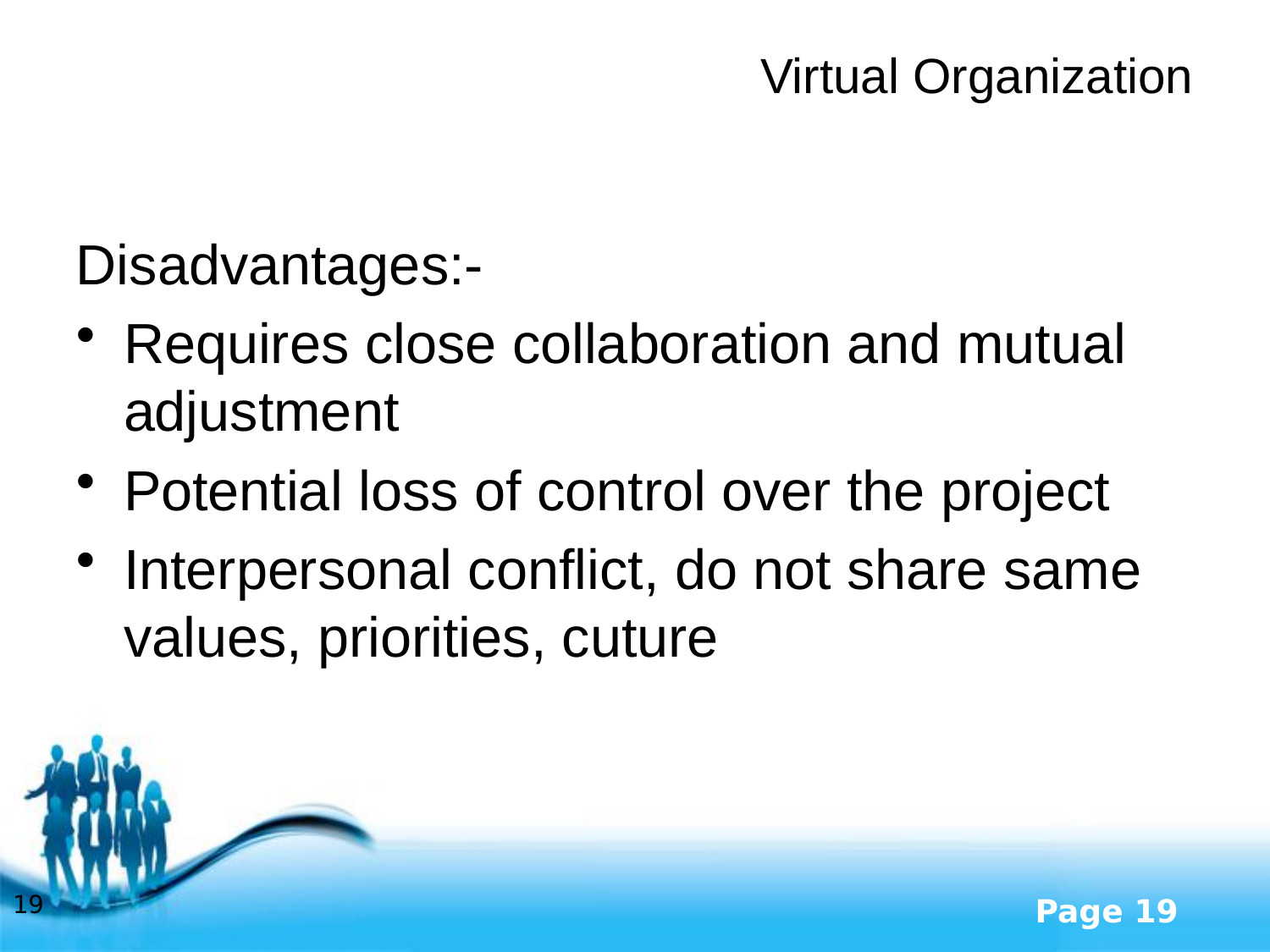

# Virtual Organization
Disadvantages:-
Requires close collaboration and mutual adjustment
Potential loss of control over the project
Interpersonal conflict, do not share same values, priorities, cuture
19